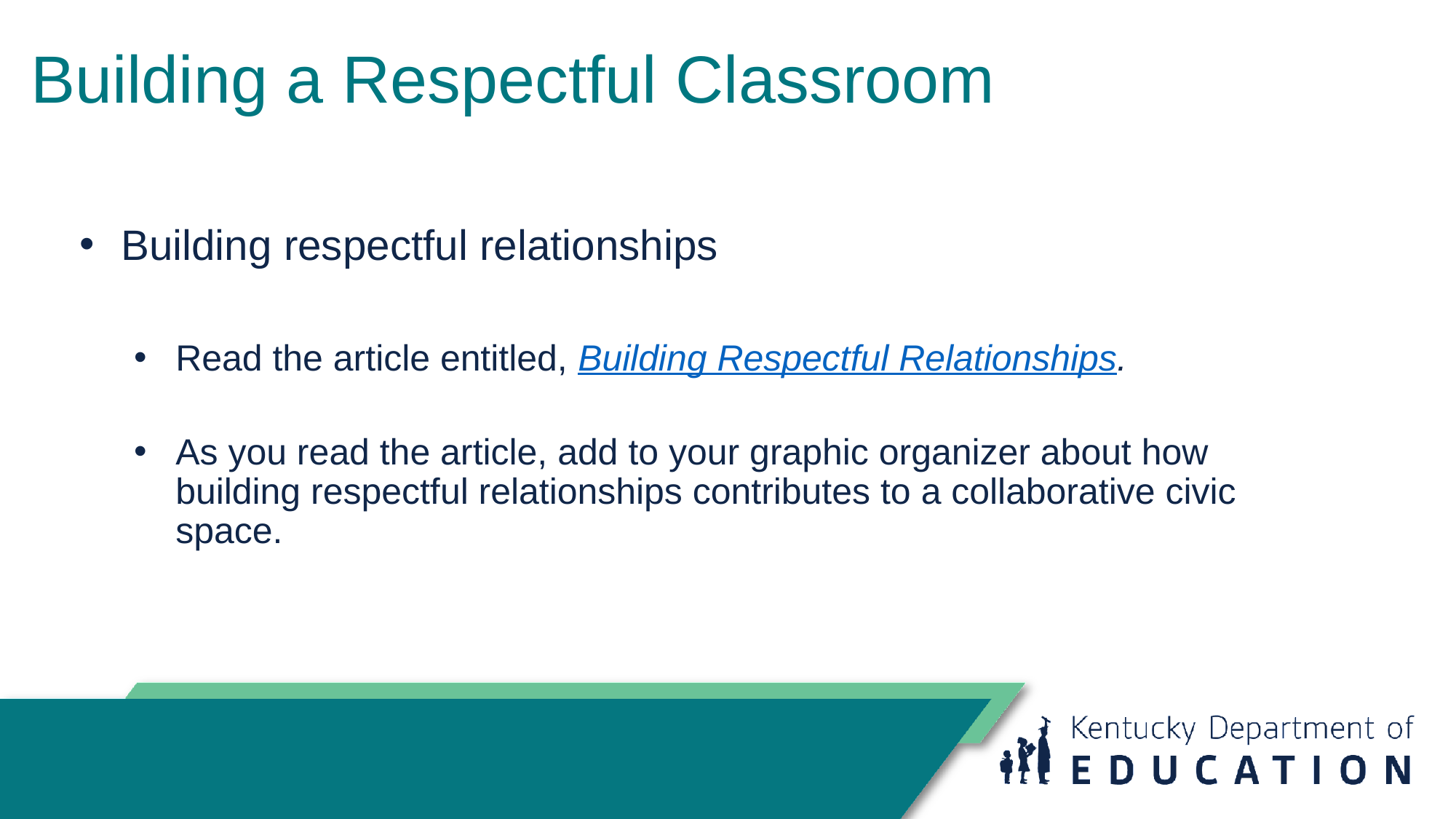

# Building a Respectful Classroom
Building respectful relationships

Read the article entitled, Building Respectful Relationships.

As you read the article, add to your graphic organizer about how  building respectful relationships contributes to a collaborative civic space.